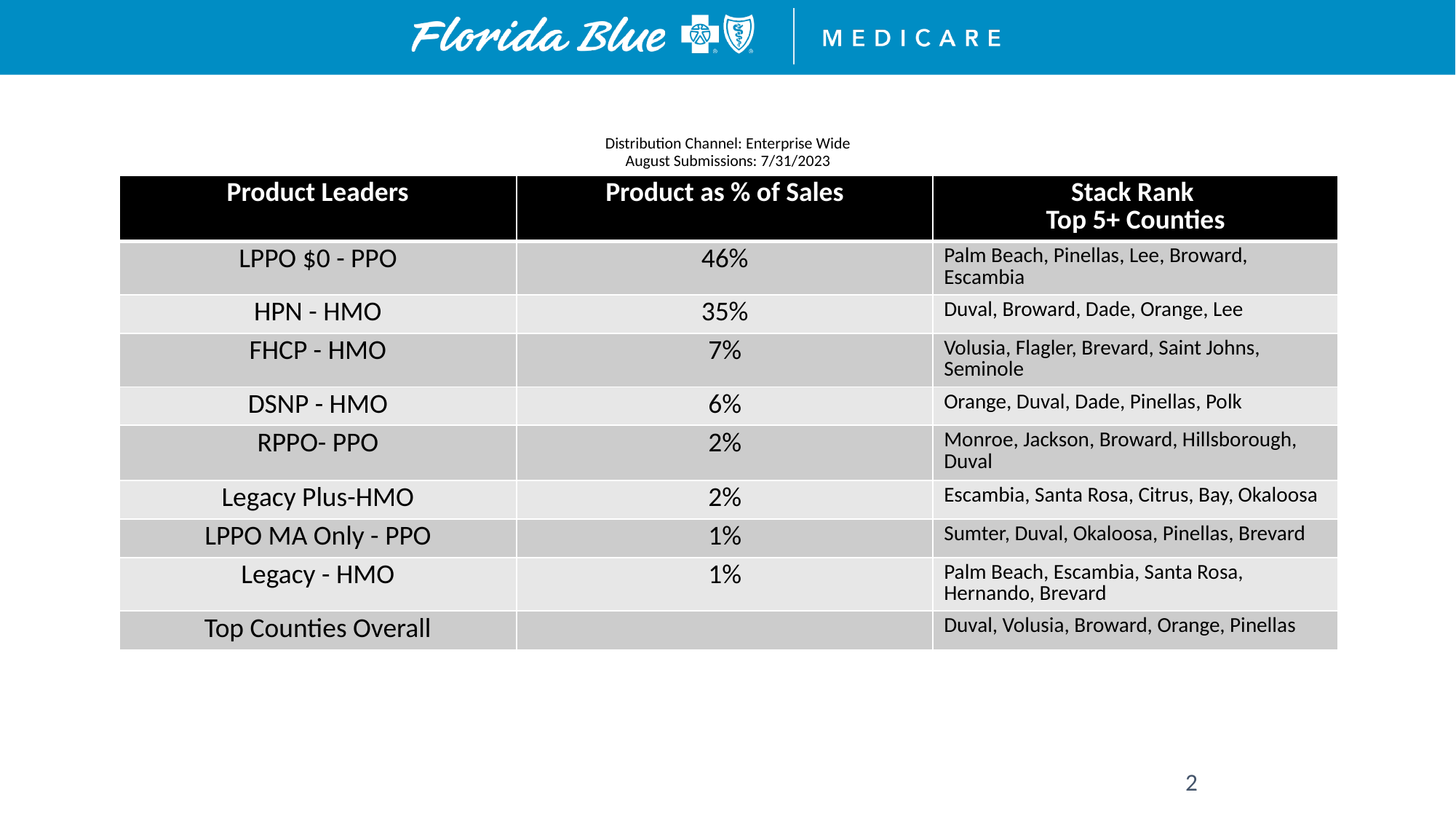

# Distribution Channel: Enterprise Wide August Submissions: 7/31/2023
| Product Leaders | Product as % of Sales | Stack Rank Top 5+ Counties |
| --- | --- | --- |
| LPPO $0 - PPO | 46% | Palm Beach, Pinellas, Lee, Broward, Escambia |
| HPN - HMO | 35% | Duval, Broward, Dade, Orange, Lee |
| FHCP - HMO | 7% | Volusia, Flagler, Brevard, Saint Johns, Seminole |
| DSNP - HMO | 6% | Orange, Duval, Dade, Pinellas, Polk |
| RPPO- PPO | 2% | Monroe, Jackson, Broward, Hillsborough, Duval |
| Legacy Plus-HMO | 2% | Escambia, Santa Rosa, Citrus, Bay, Okaloosa |
| LPPO MA Only - PPO | 1% | Sumter, Duval, Okaloosa, Pinellas, Brevard |
| Legacy - HMO | 1% | Palm Beach, Escambia, Santa Rosa, Hernando, Brevard |
| Top Counties Overall |  | Duval, Volusia, Broward, Orange, Pinellas |
2